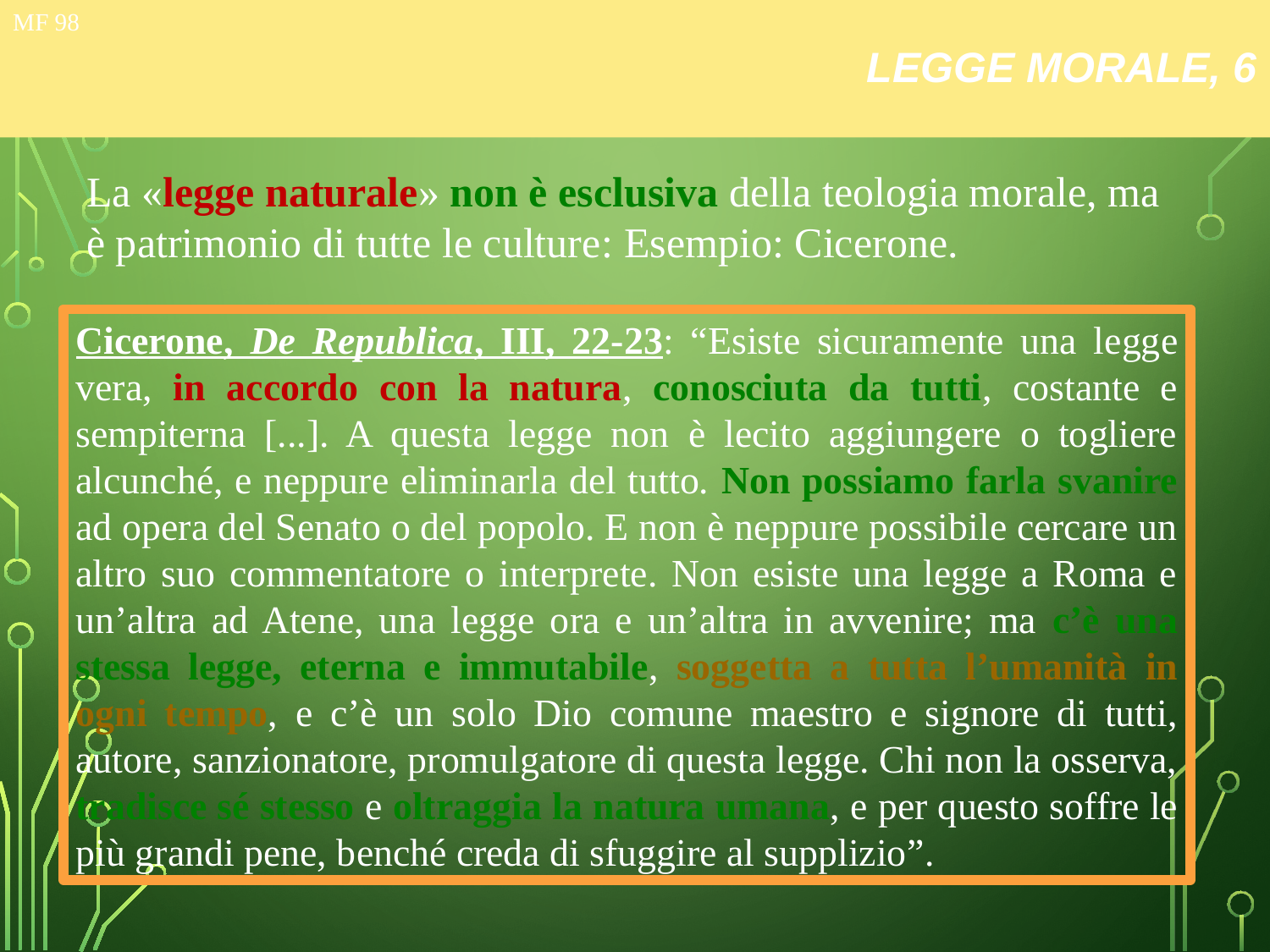

# LEGGE MORALE, 6
MF 98
La «legge naturale» non è esclusiva della teologia morale, ma è patrimonio di tutte le culture: Esempio: Cicerone.
Cicerone, De Republica, III, 22-23: “Esiste sicuramente una legge vera, in accordo con la natura, conosciuta da tutti, costante e sempiterna [...]. A questa legge non è lecito aggiungere o togliere alcunché, e neppure eliminarla del tutto. Non possiamo farla svanire ad opera del Senato o del popolo. E non è neppure possibile cercare un altro suo commentatore o interprete. Non esiste una legge a Roma e un’altra ad Atene, una legge ora e un’altra in avvenire; ma c’è una stessa legge, eterna e immutabile, soggetta a tutta l’umanità in ogni tempo, e c’è un solo Dio comune maestro e signore di tutti, autore, sanzionatore, promulgatore di questa legge. Chi non la osserva, tradisce sé stesso e oltraggia la natura umana, e per questo soffre le più grandi pene, benché creda di sfuggire al supplizio”.